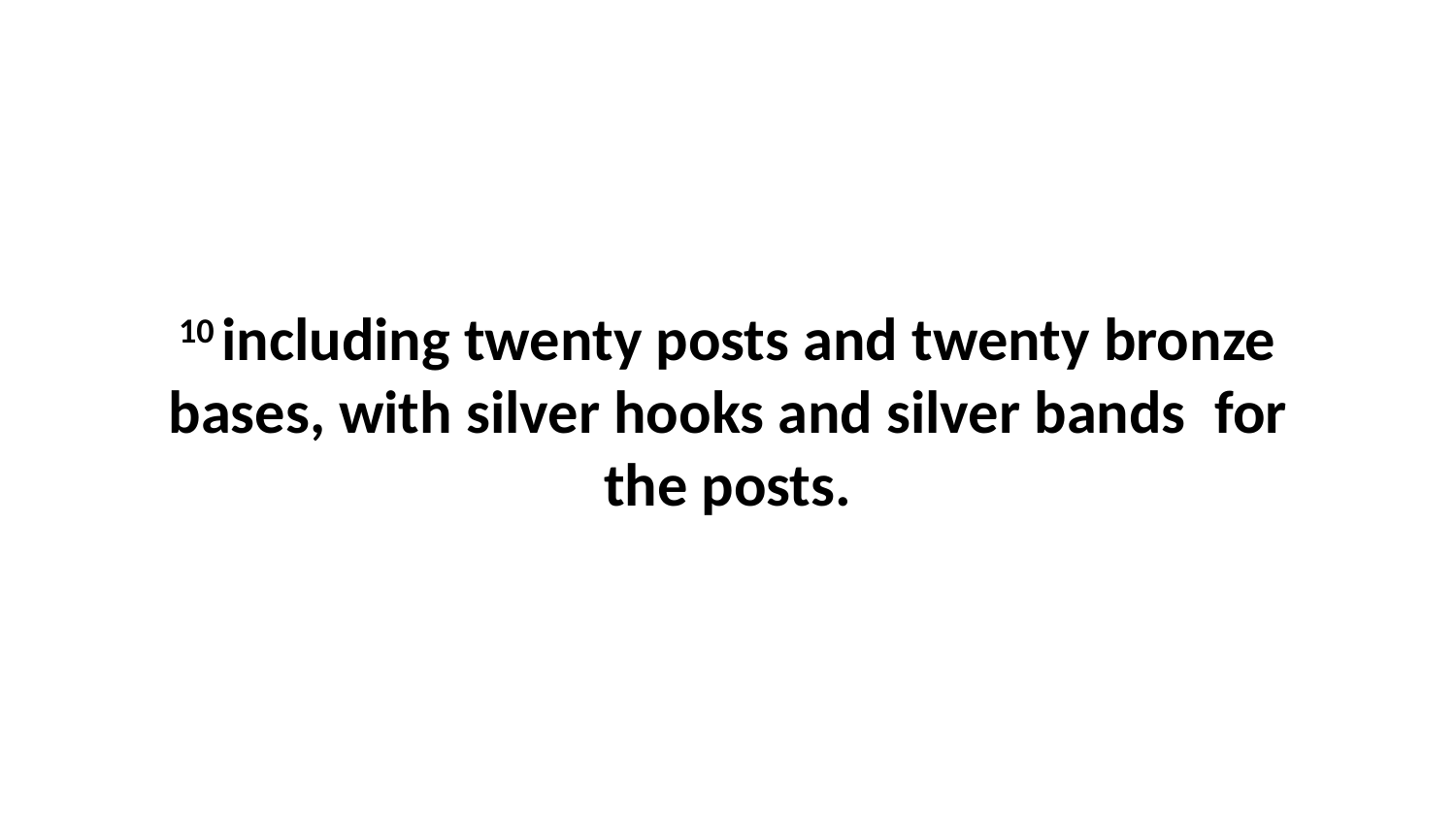

10 including twenty posts and twenty bronze bases, with silver hooks and silver bands  for the posts.